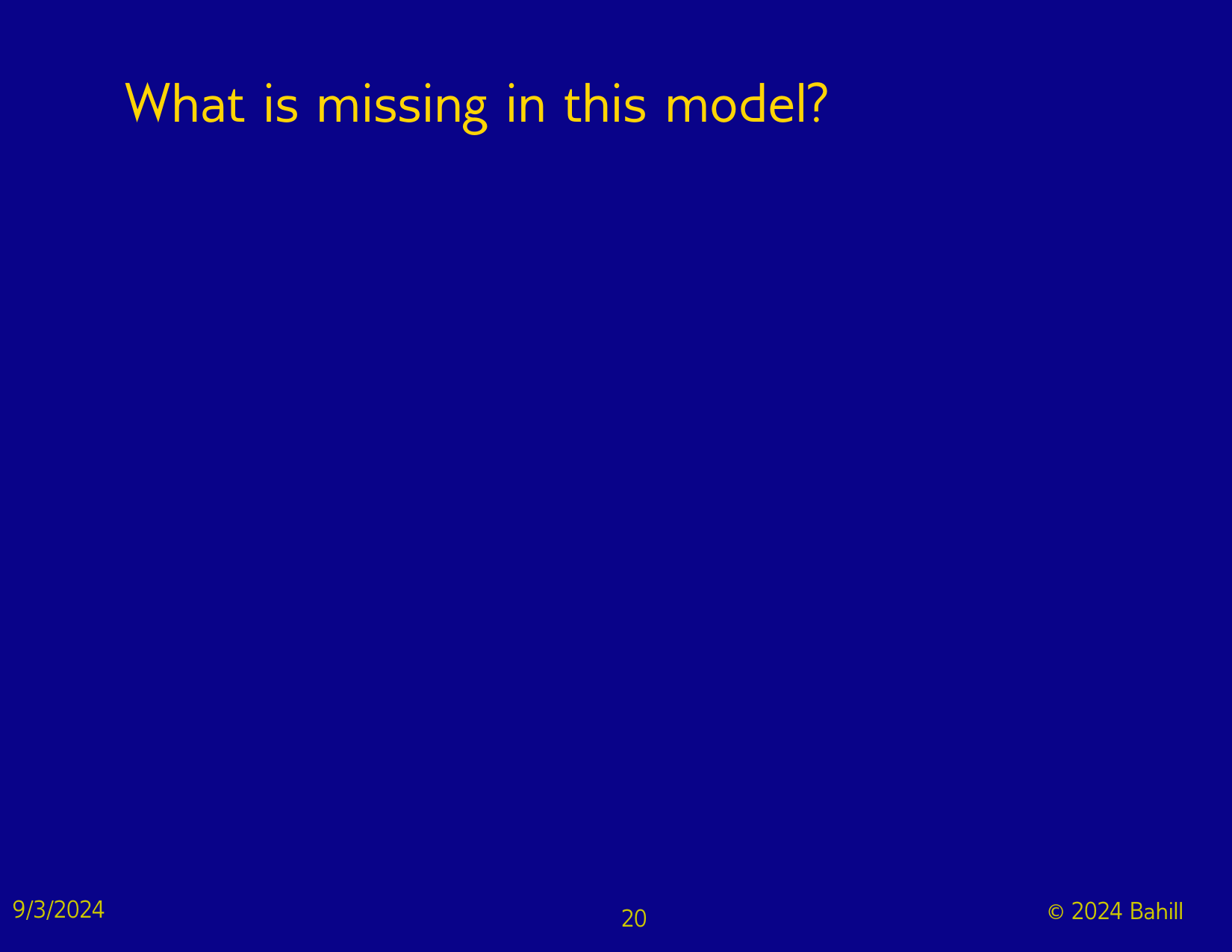

# What is missing in this model?
9/3/2024
© 2024 Bahill
20